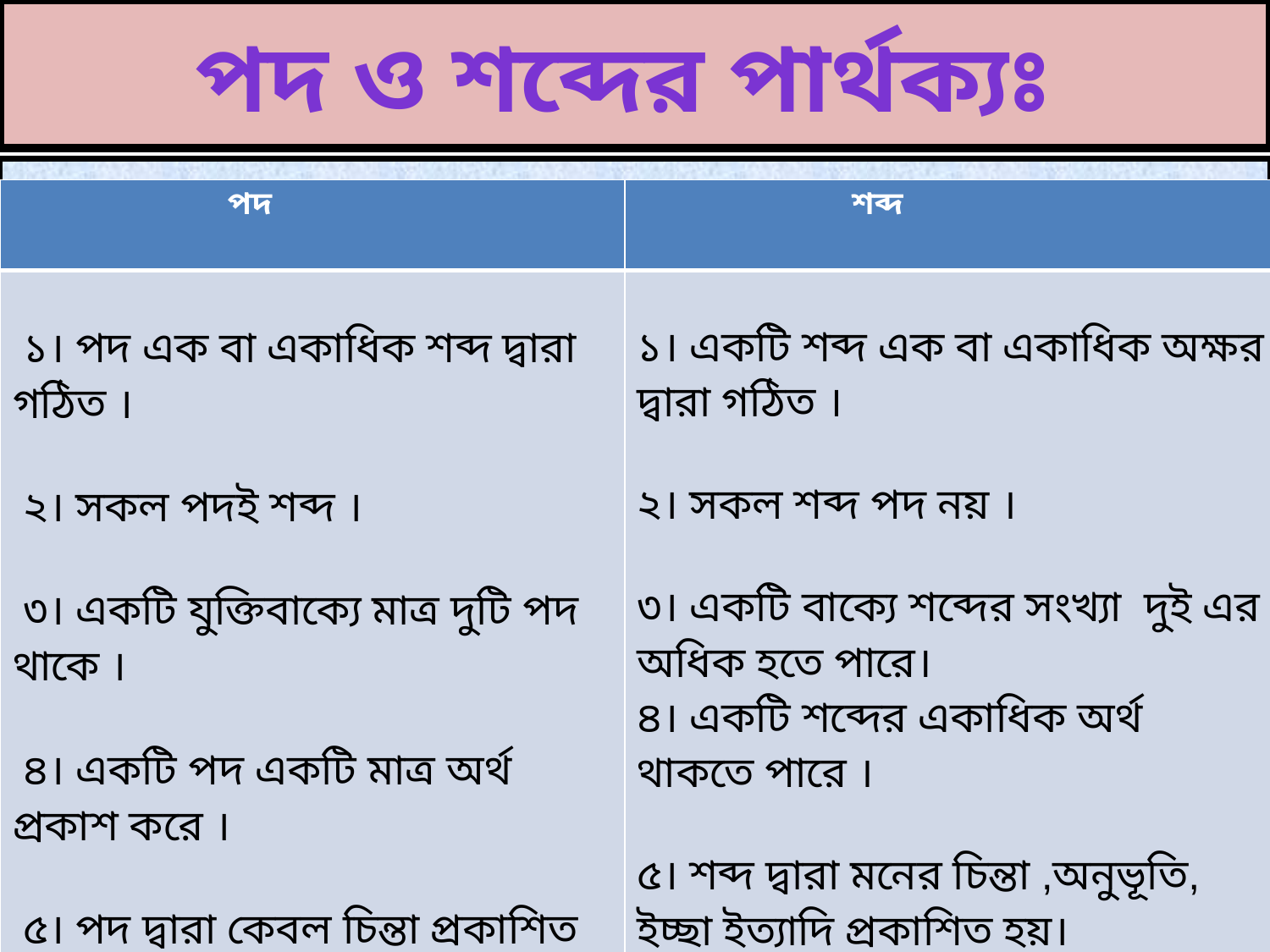

# পদ ও শব্দের পার্থক্যঃ

| পদ | শব্দ |
| --- | --- |
| ১। পদ এক বা একাধিক শব্দ দ্বারা গঠিত । ২। সকল পদই শব্দ । ৩। একটি যুক্তিবাক্যে মাত্র দুটি পদ থাকে । ৪। একটি পদ একটি মাত্র অর্থ প্রকাশ করে । ৫। পদ দ্বারা কেবল চিন্তা প্রকাশিত হয়। | ১। একটি শব্দ এক বা একাধিক অক্ষর দ্বারা গঠিত । ২। সকল শব্দ পদ নয় । ৩। একটি বাক্যে শব্দের সংখ্যা দুই এর অধিক হতে পারে। ৪। একটি শব্দের একাধিক অর্থ থাকতে পারে । ৫। শব্দ দ্বারা মনের চিন্তা ,অনুভূতি, ইচ্ছা ইত্যাদি প্রকাশিত হয়। |